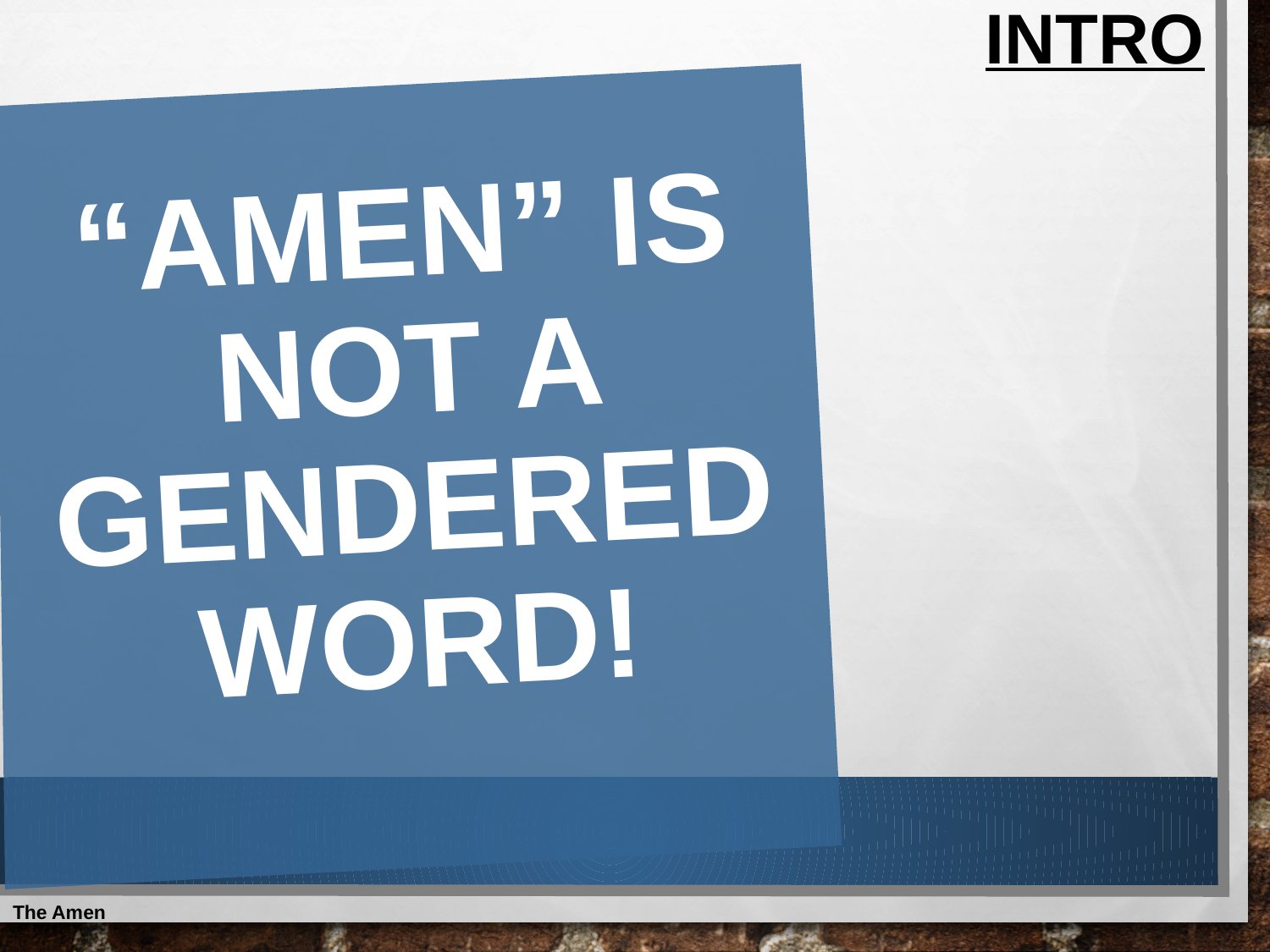

Intro

# “Amen” is not a gendered word!
The Amen